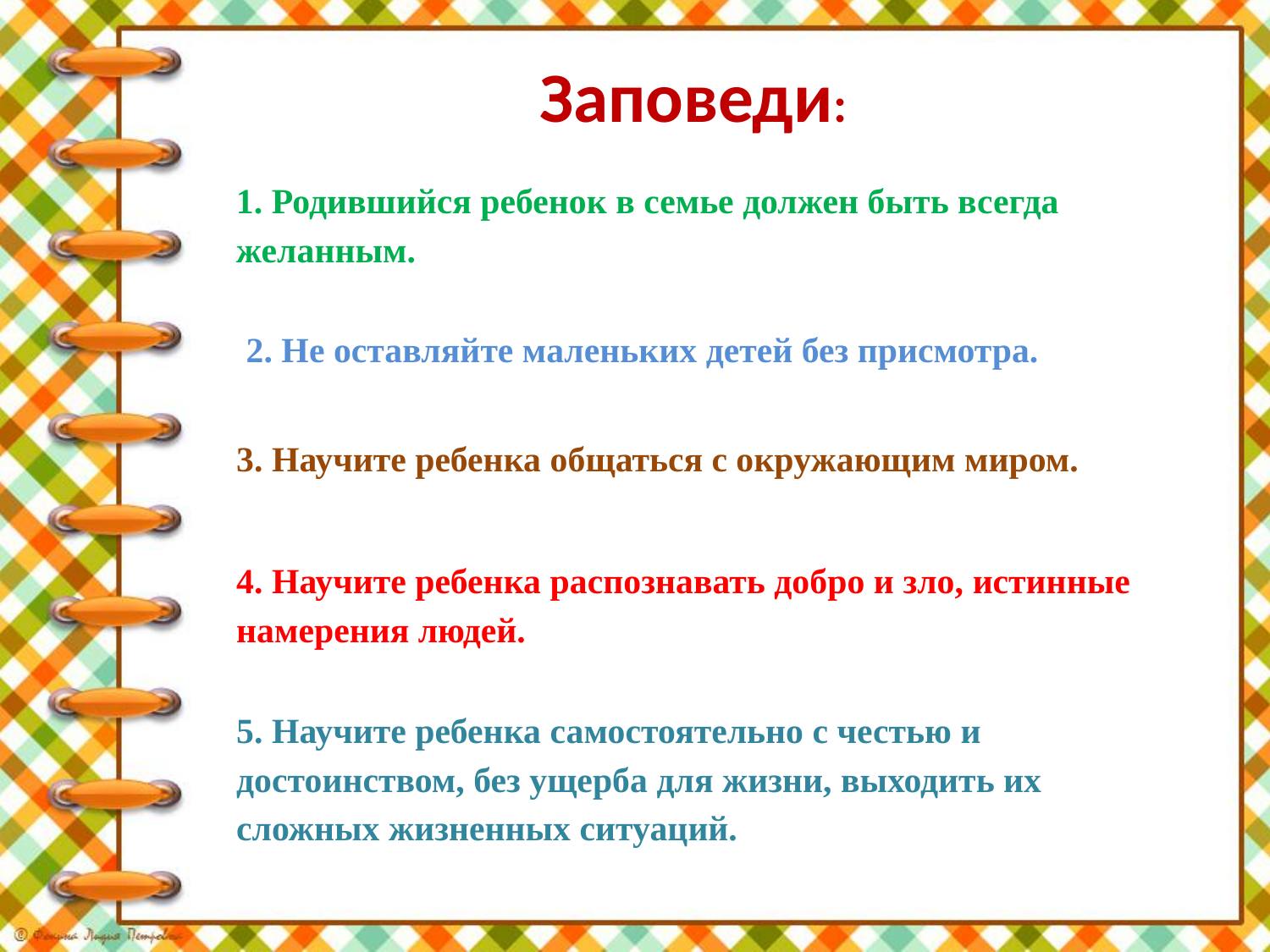

Заповеди:
1. Родившийся ребенок в семье должен быть всегда желанным.

2. Не оставляйте маленьких детей без присмотра.
3. Научите ребенка общаться с окружающим миром.
4. Научите ребенка распознавать добро и зло, истинные намерения людей.
5. Научите ребенка самостоятельно с честью и достоинством, без ущерба для жизни, выходить их сложных жизненных ситуаций.